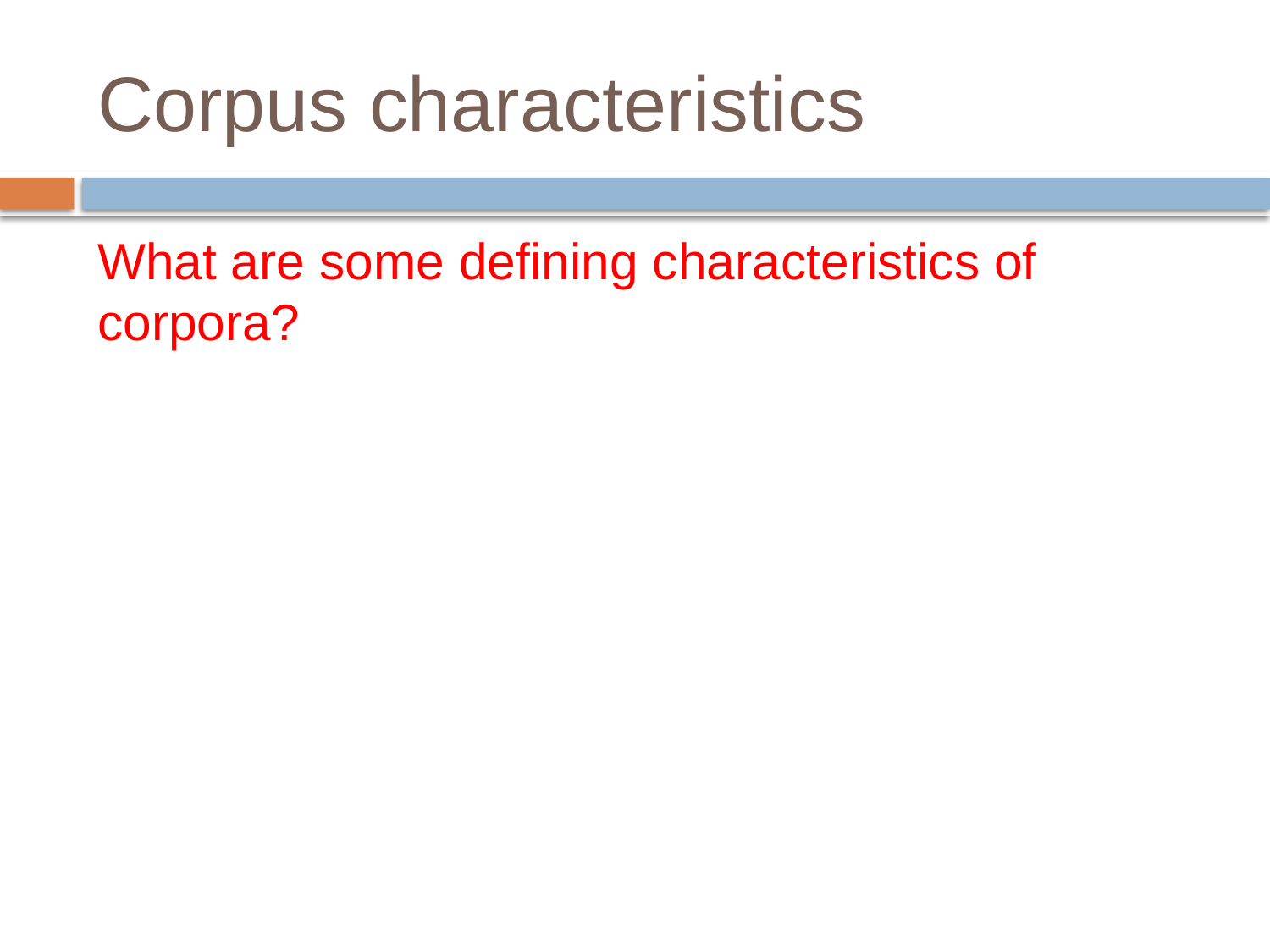

# Corpus characteristics
What are some defining characteristics of corpora?